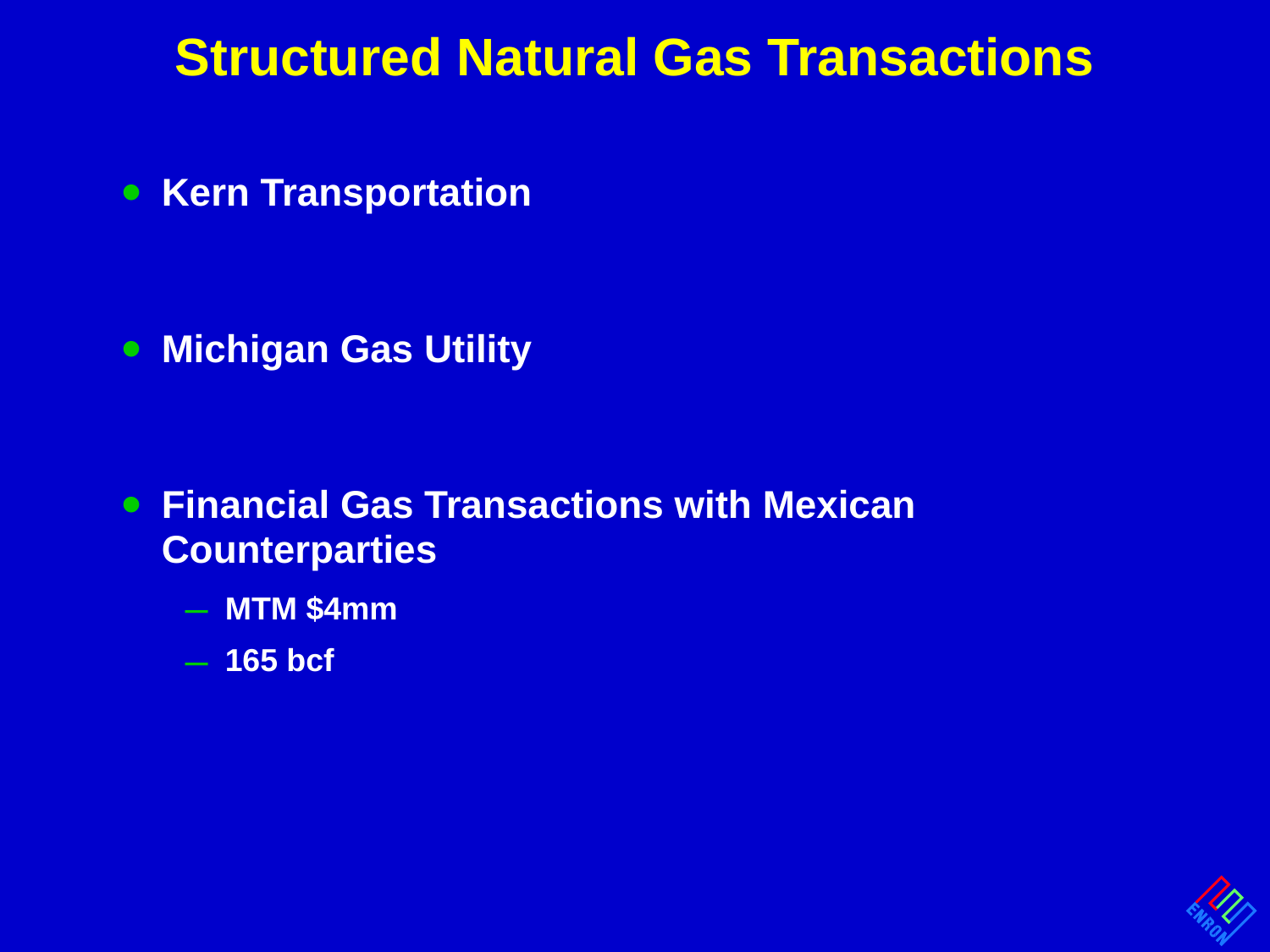

# Structured Natural Gas Transactions
Kern Transportation

Michigan Gas Utility

Financial Gas Transactions with Mexican Counterparties
MTM $4mm
165 bcf